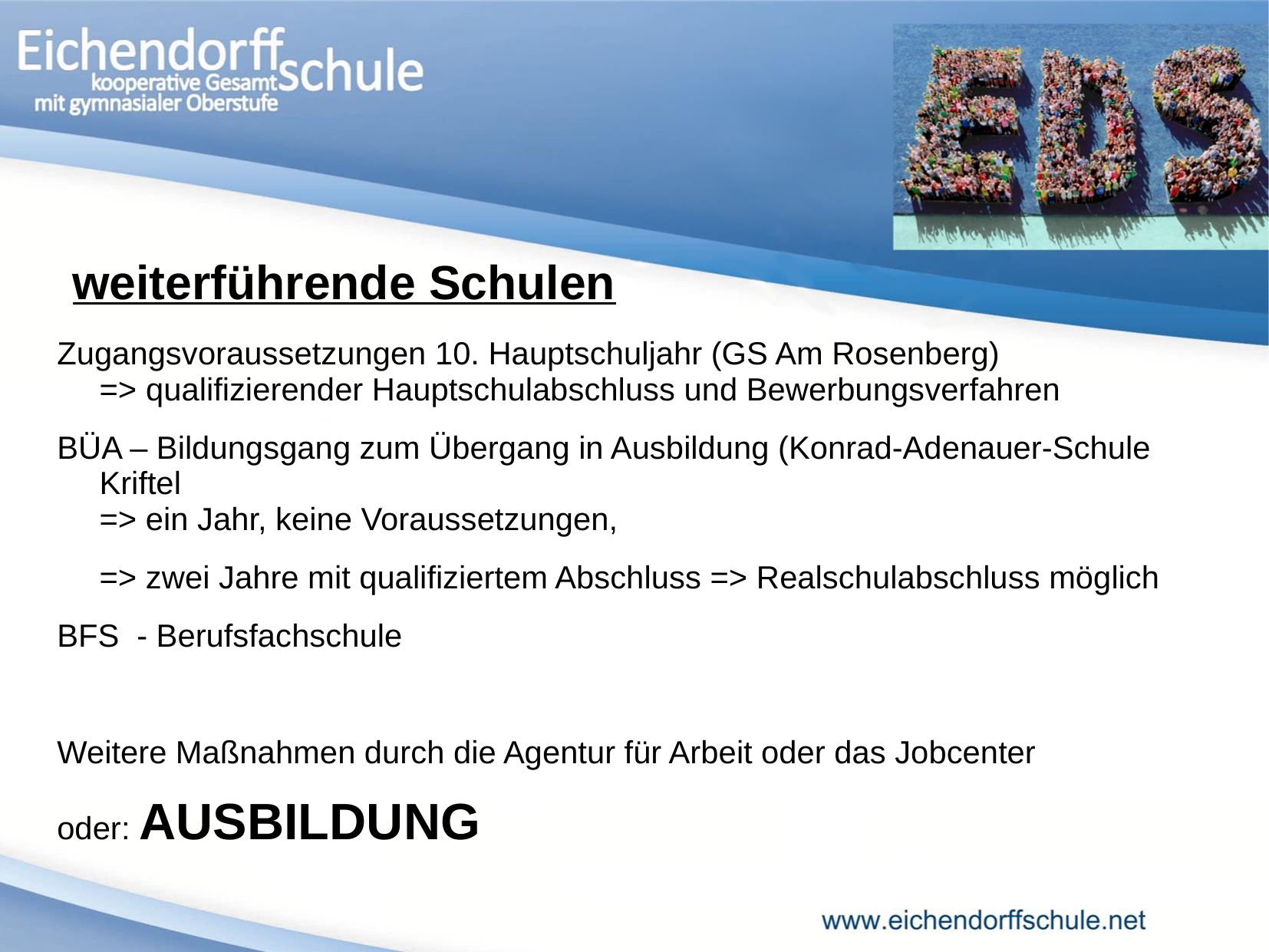

weiterführende Schulen
Zugangsvoraussetzungen 10. Hauptschuljahr (GS Am Rosenberg)‏
=> qualifizierender Hauptschulabschluss und Bewerbungsverfahren
BÜA – Bildungsgang zum Übergang in Ausbildung (Konrad-Adenauer-Schule Kriftel
=> ein Jahr, keine Voraussetzungen,
	=> zwei Jahre mit qualifiziertem Abschluss => Realschulabschluss möglich
BFS  - Berufsfachschule

Weitere Maßnahmen durch die Agentur für Arbeit oder das Jobcenter
oder: AUSBILDUNG